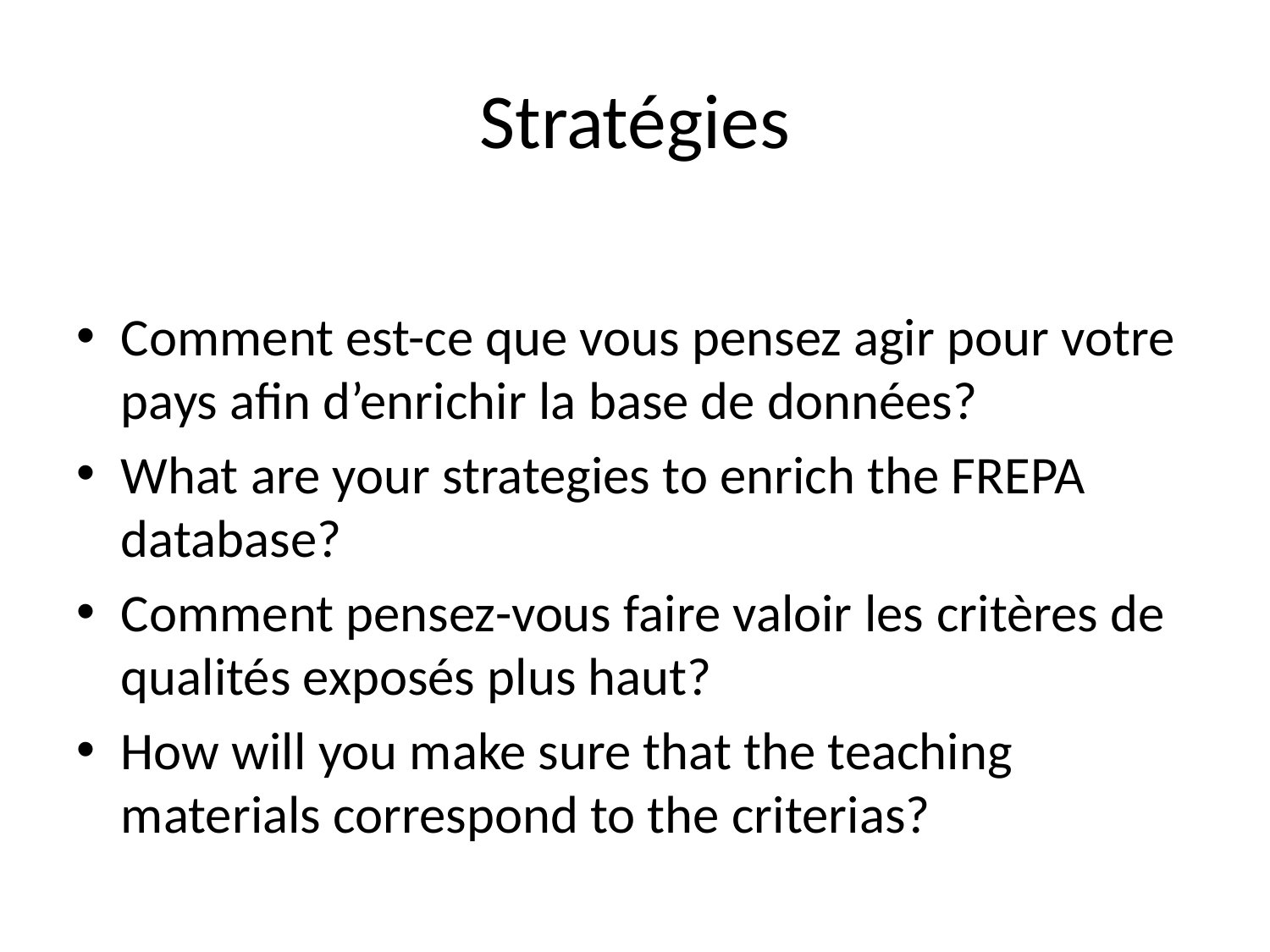

# Stratégies

Comment est-ce que vous pensez agir pour votre pays afin d’enrichir la base de données?
What are your strategies to enrich the FREPA database?
Comment pensez-vous faire valoir les critères de qualités exposés plus haut?
How will you make sure that the teaching materials correspond to the criterias?